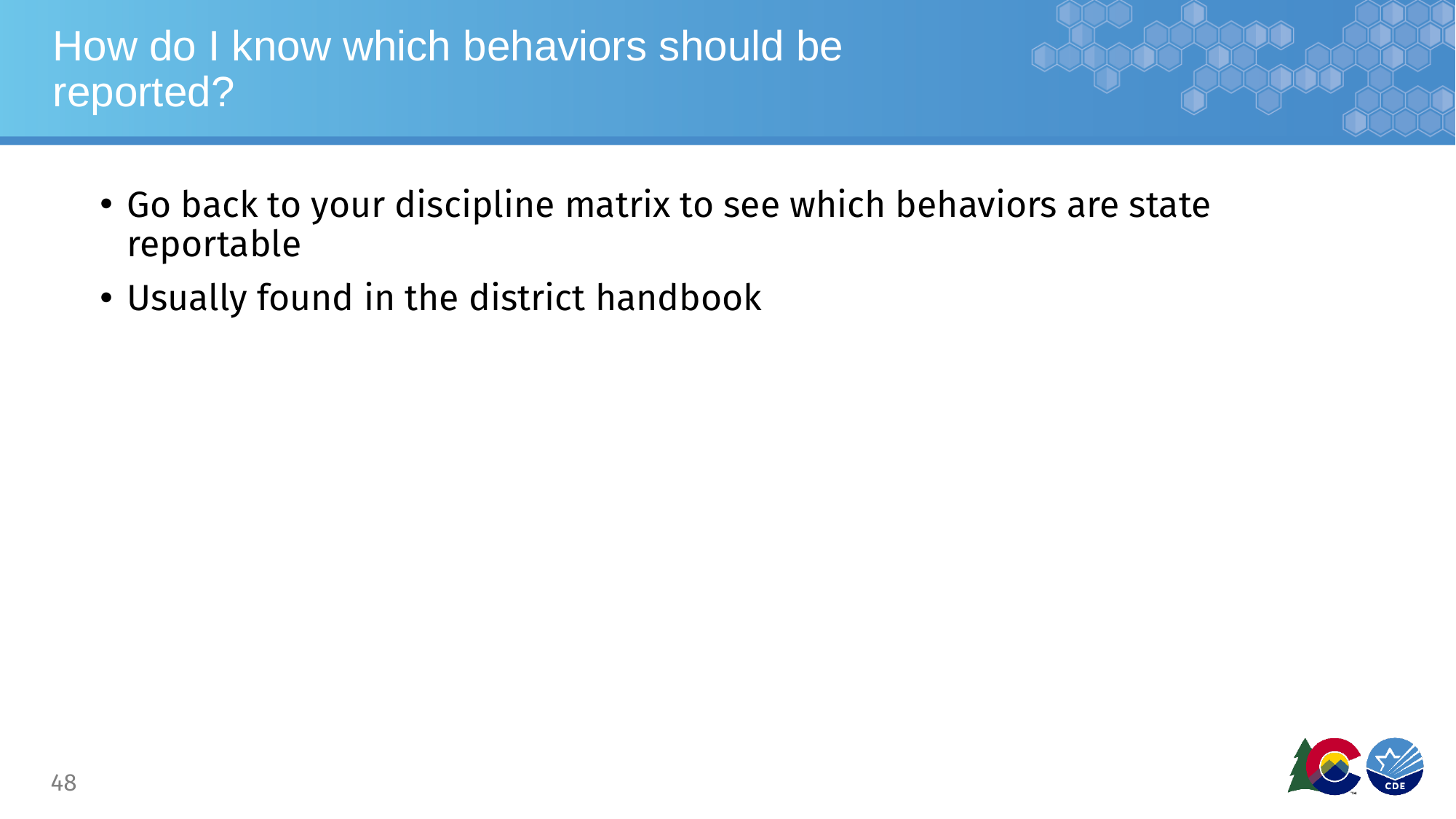

# How do I know which behaviors should be reported?
Go back to your discipline matrix to see which behaviors are state reportable
Usually found in the district handbook
48